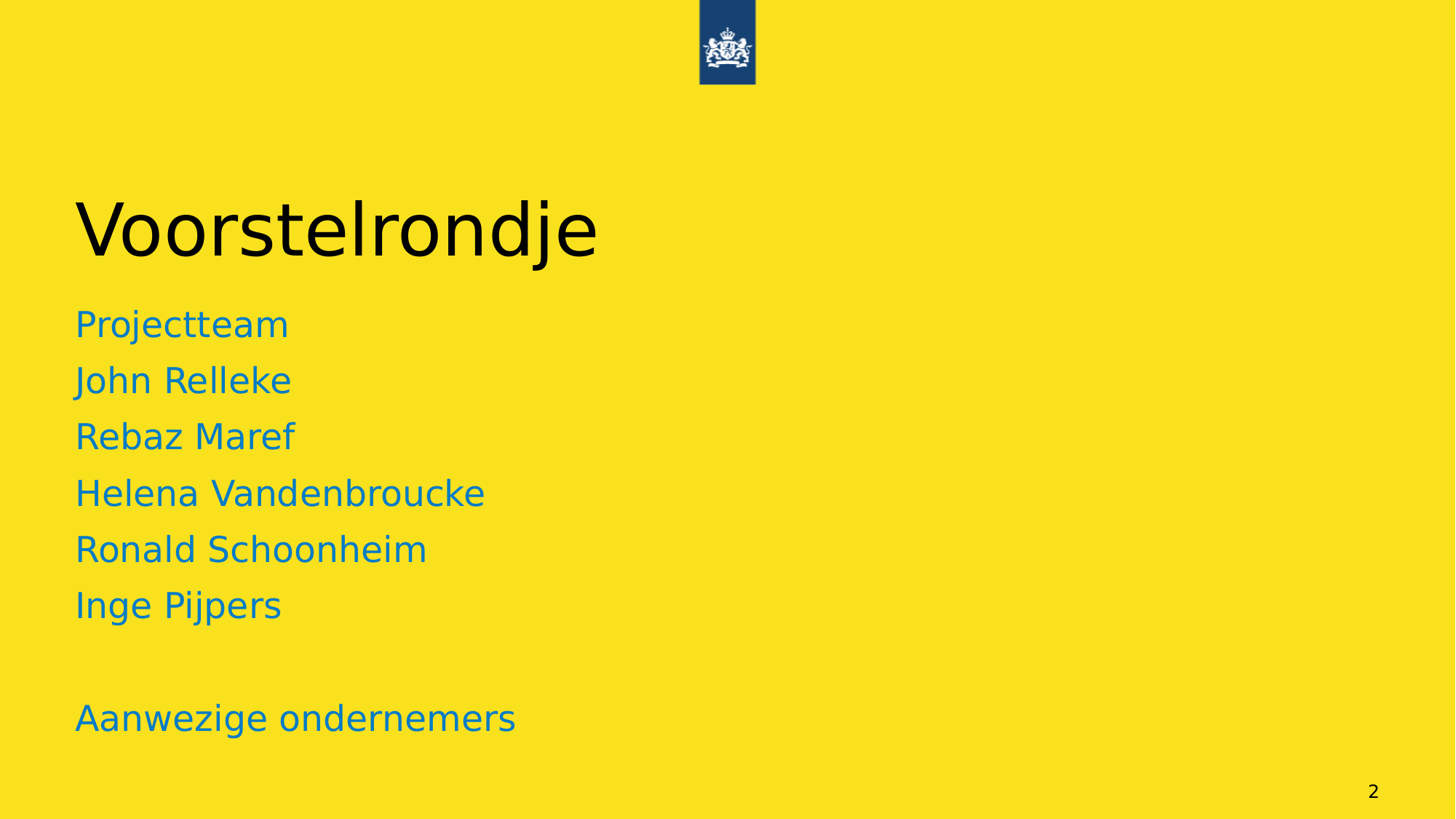

# Voorstelrondje
Projectteam
John Relleke
Rebaz Maref
Helena Vandenbroucke
Ronald Schoonheim
Inge Pijpers

Aanwezige ondernemers

2